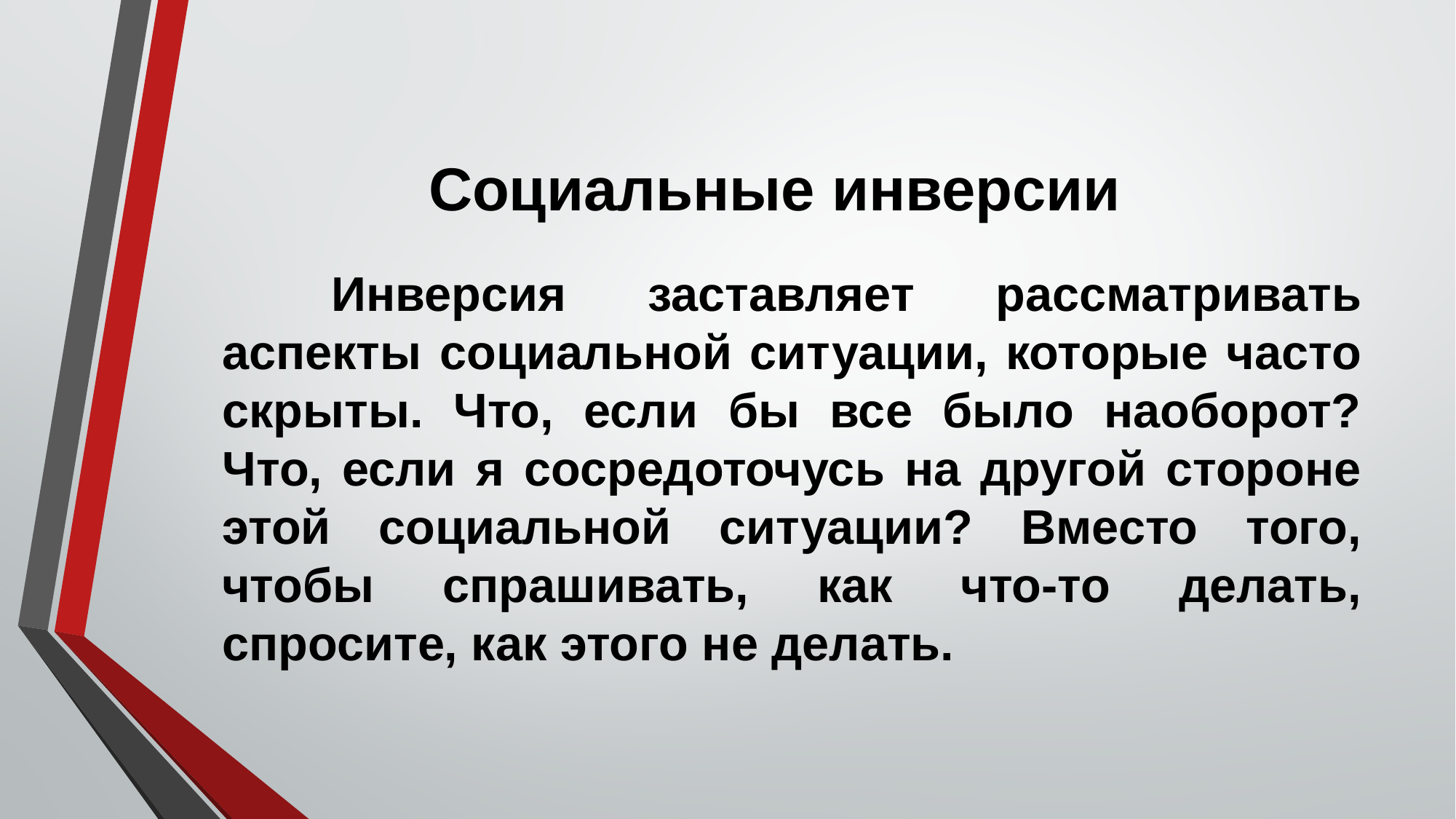

# Социальные инверсии
		Инверсия заставляет рассматривать аспекты социальной ситуации, которые часто скрыты. Что, если бы все было наоборот? Что, если я сосредоточусь на другой стороне этой социальной ситуации? Вместо того, чтобы спрашивать, как что-то делать, спросите, как этого не делать.